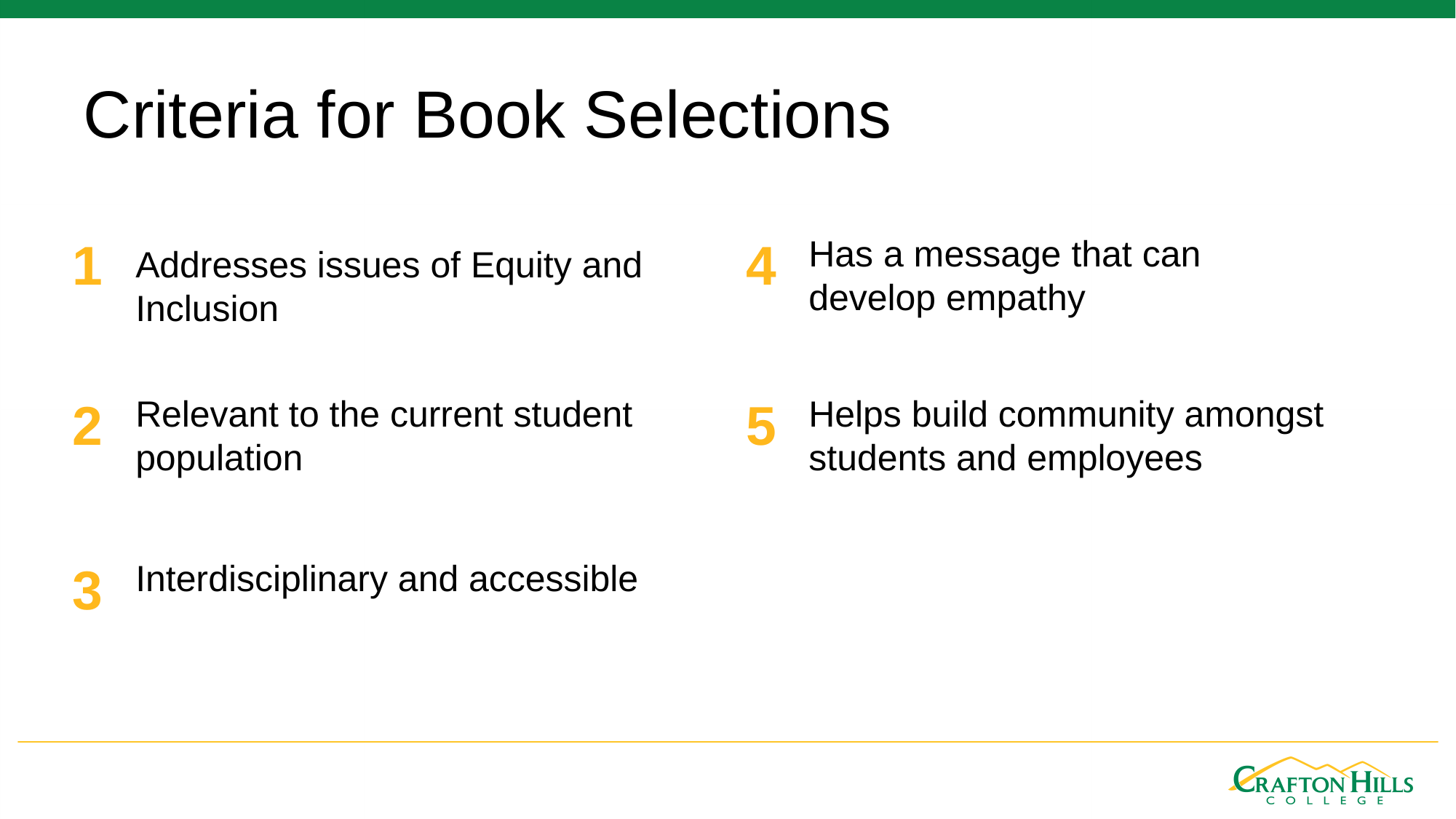

# Criteria for Book Selections
1
4
Has a message that can develop empathy
Addresses issues of Equity and Inclusion
2
Relevant to the current student population
5
Helps build community amongst students and employees
3
Interdisciplinary and accessible